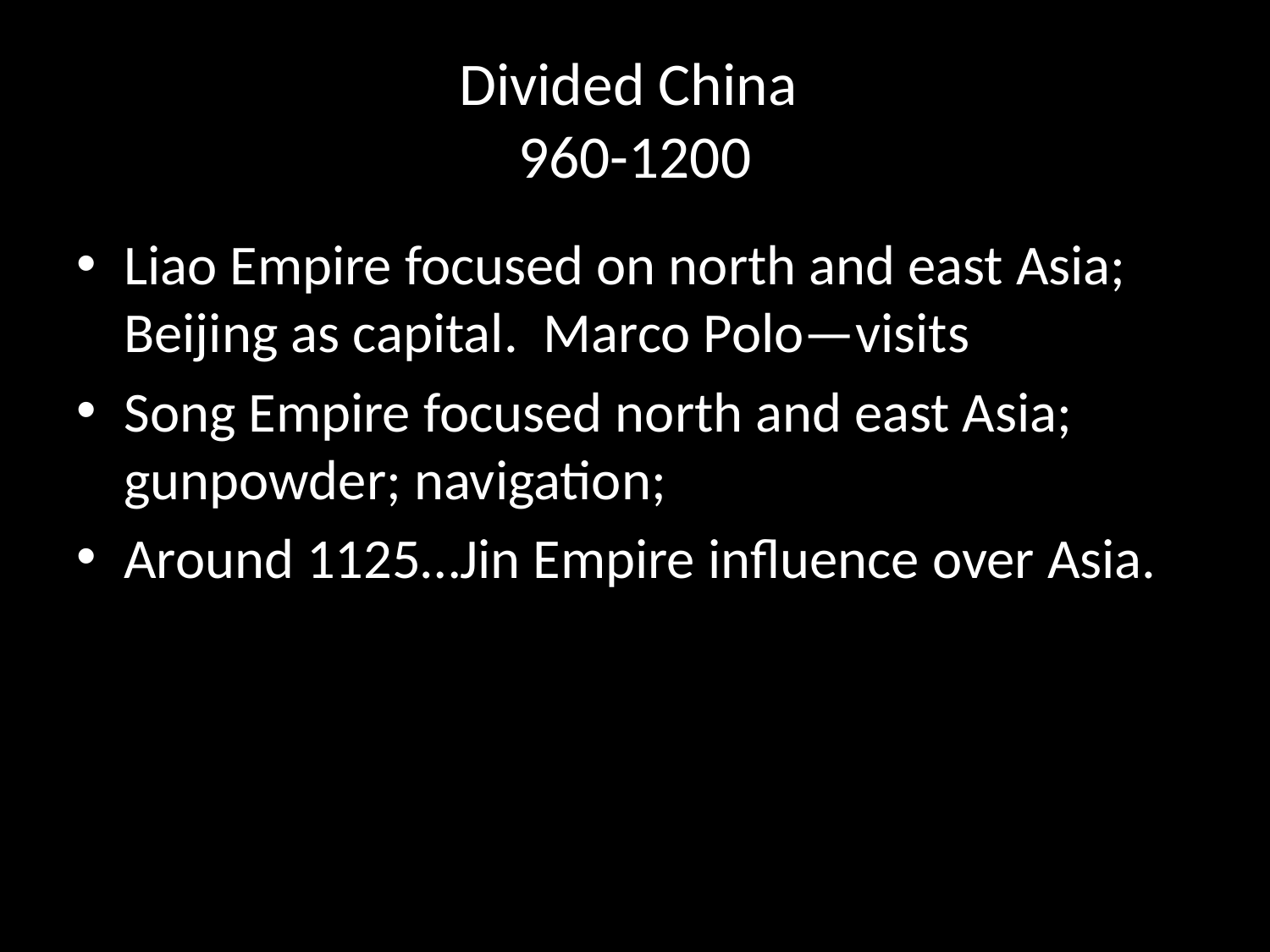

# Divided China 960-1200
Liao Empire focused on north and east Asia;  Beijing as capital.  Marco Polo—visits
Song Empire focused north and east Asia; gunpowder; navigation;
Around 1125…Jin Empire influence over Asia.